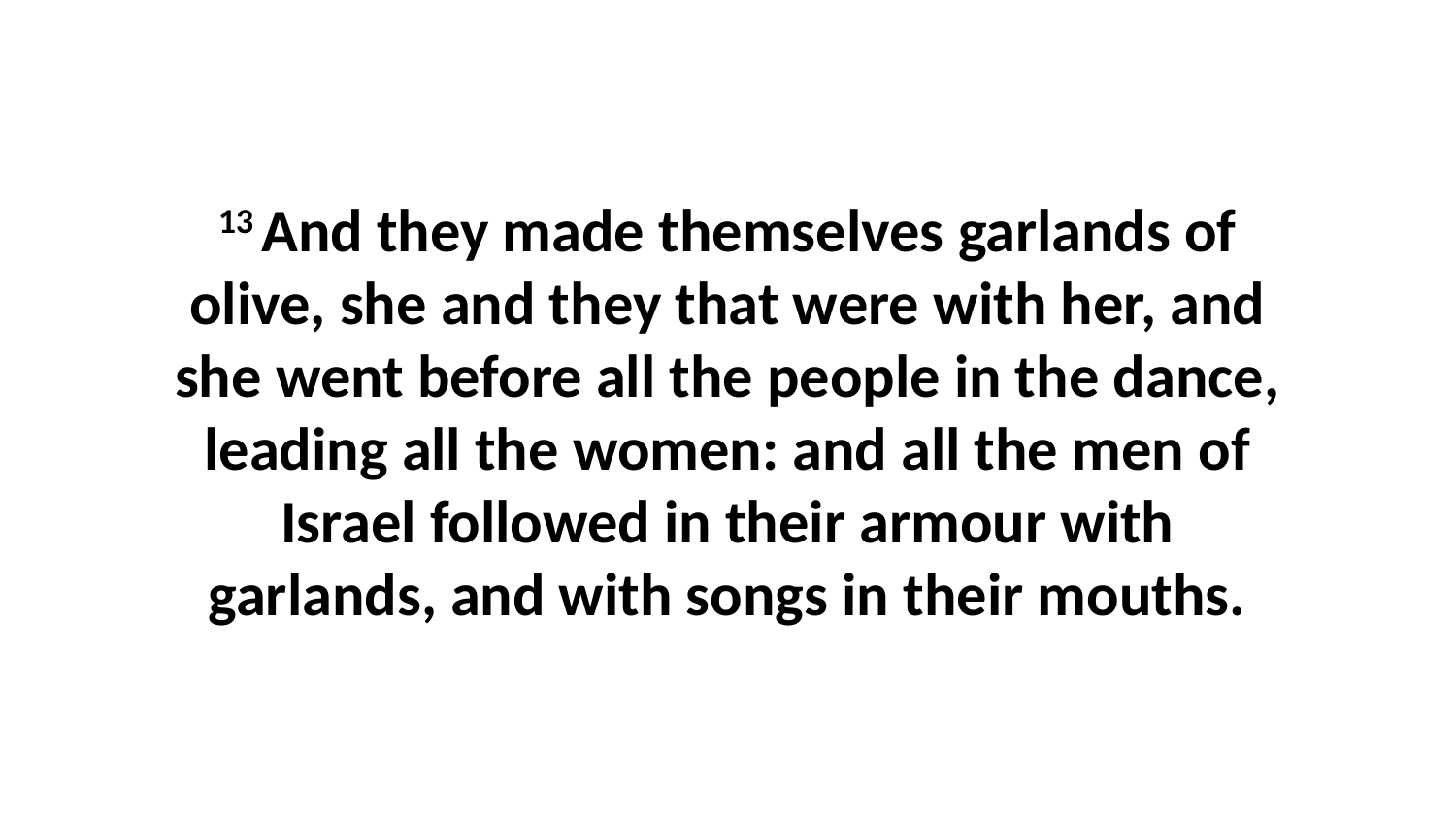

13 And they made themselves garlands of olive, she and they that were with her, and she went before all the people in the dance, leading all the women: and all the men of Israel followed in their armour with garlands, and with songs in their mouths.